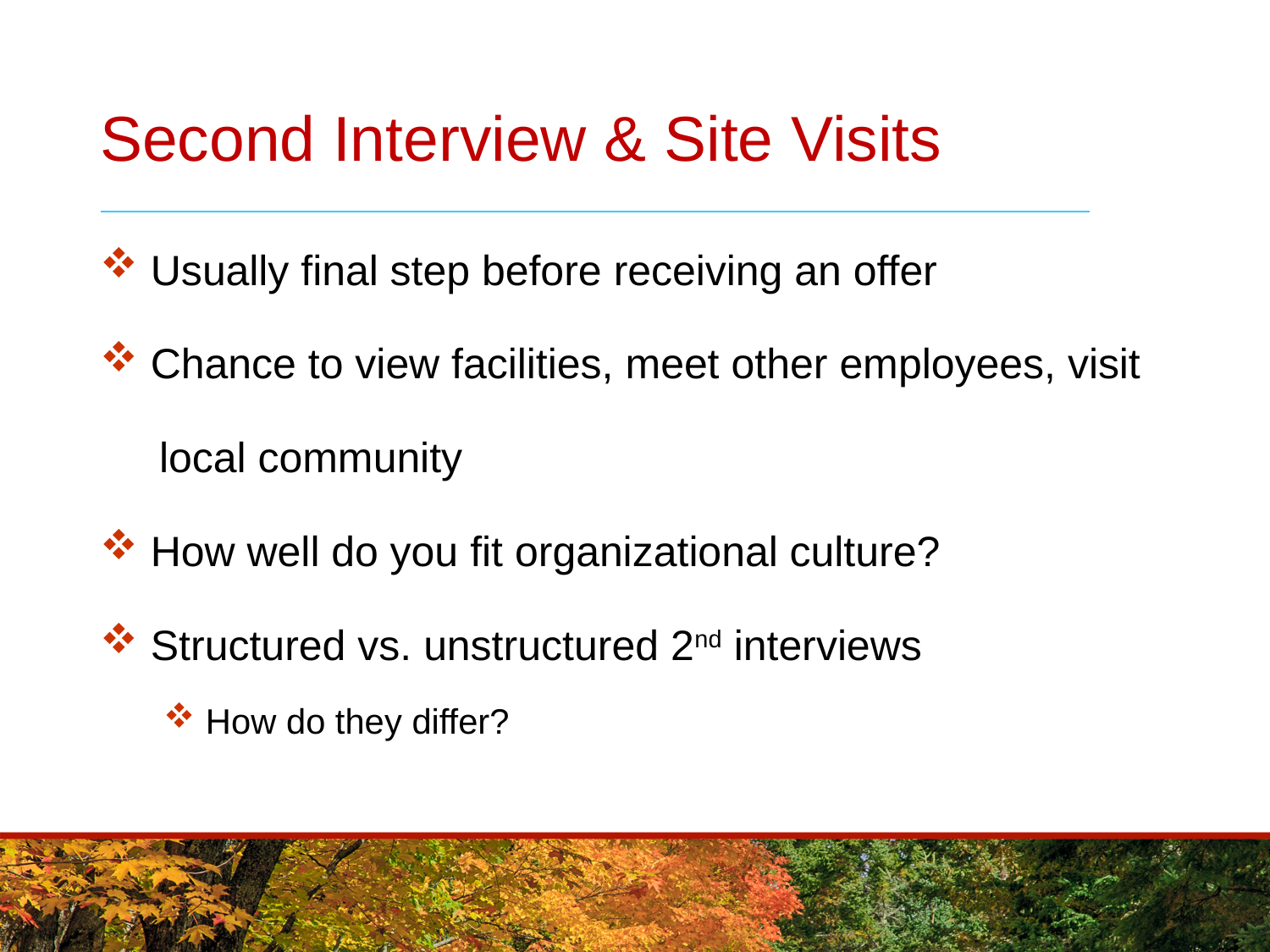

# Second Interview & Site Visits
 Usually final step before receiving an offer
 Chance to view facilities, meet other employees, visit
     local community
 How well do you fit organizational culture?
 Structured vs. unstructured 2nd interviews
 How do they differ?